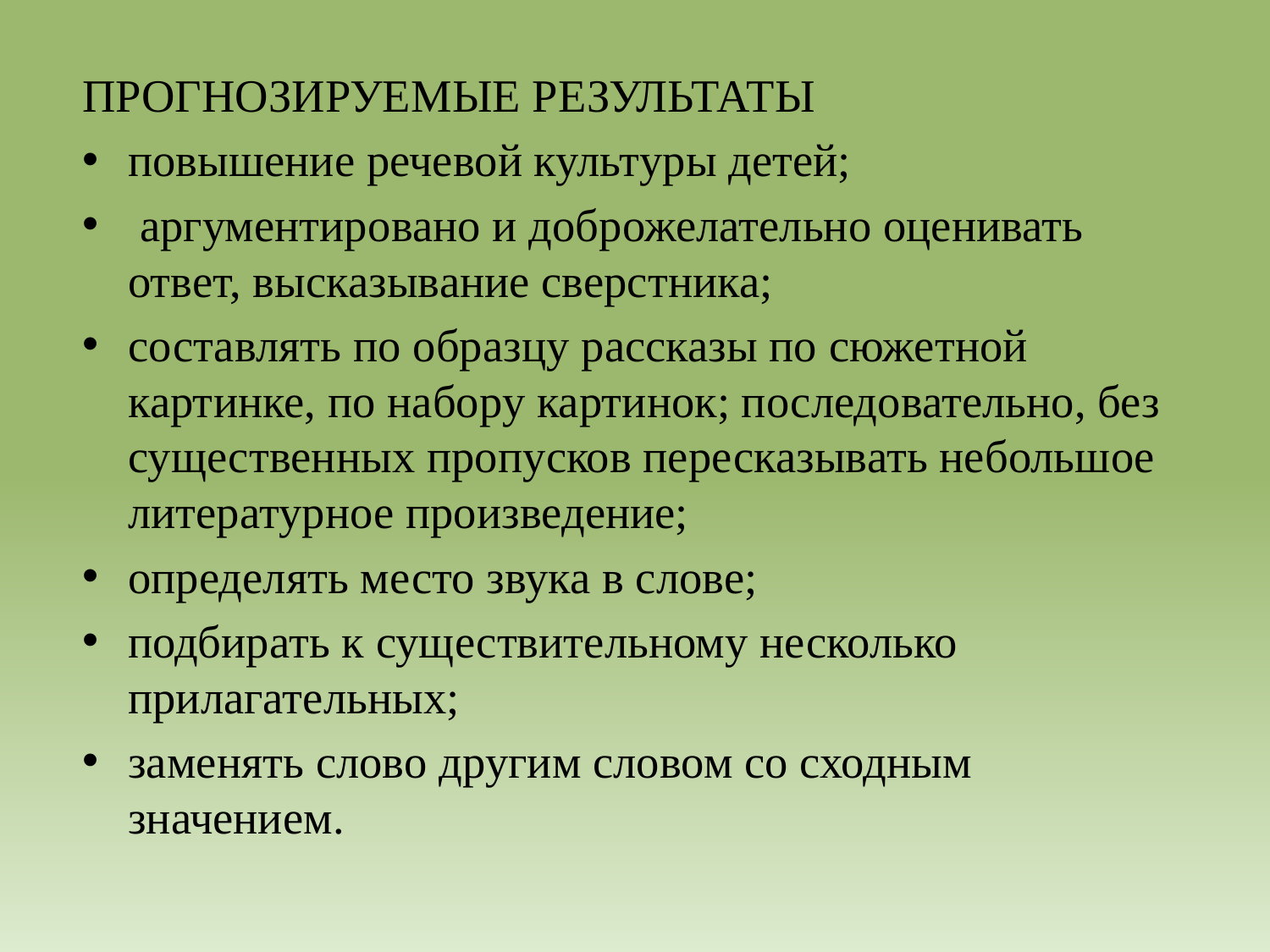

ПРОГНОЗИРУЕМЫЕ РЕЗУЛЬТАТЫ
повышение речевой культуры детей;
 аргументировано и доброжелательно оценивать ответ, высказывание сверстника;
составлять по образцу рассказы по сюжетной картинке, по набору картинок; последовательно, без существенных пропусков пересказывать небольшое литературное произведение;
определять место звука в слове;
подбирать к существительному несколько прилагательных;
заменять слово другим словом со сходным значением.